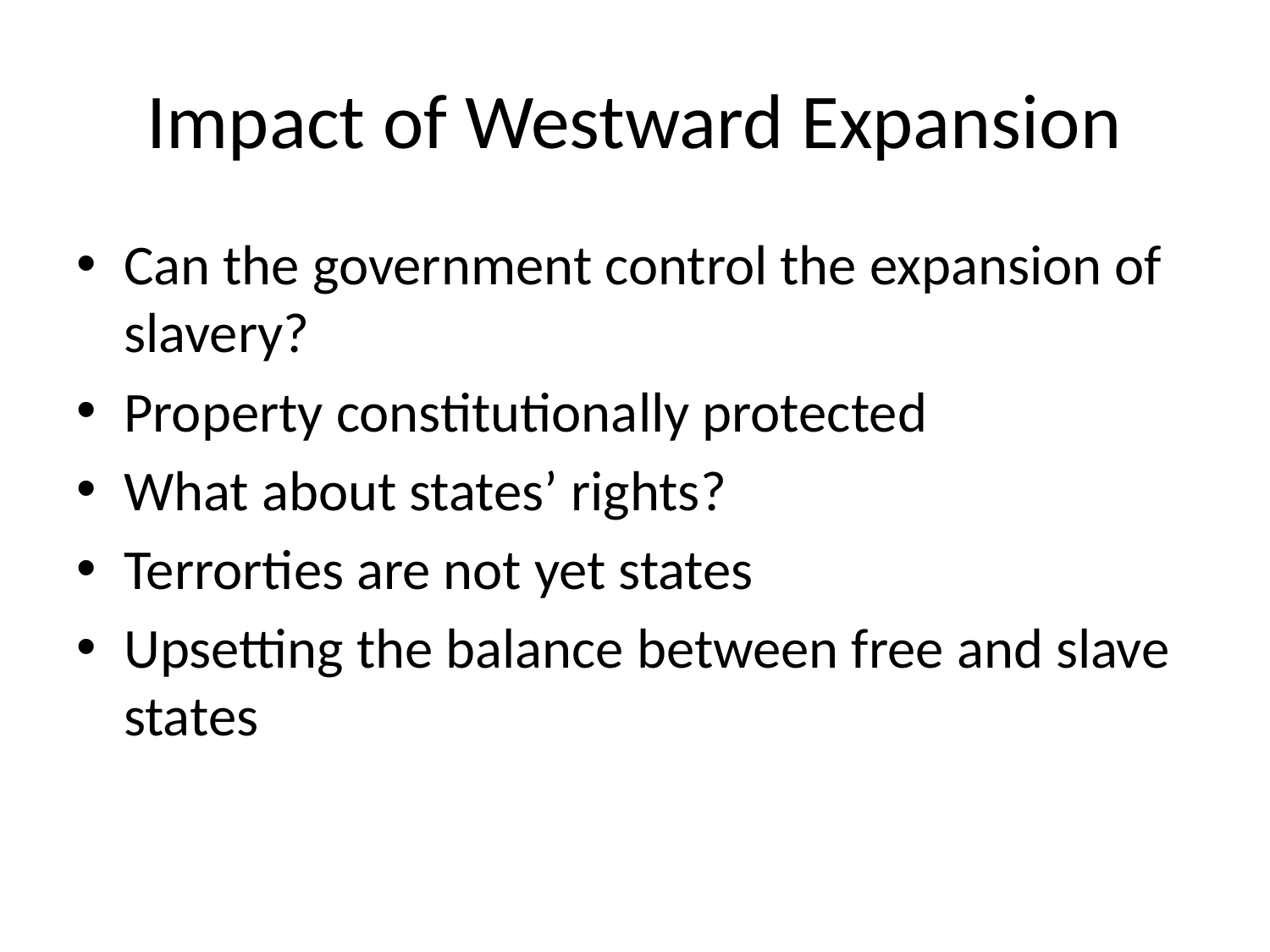

# Impact of Westward Expansion
Can the government control the expansion of slavery?
Property constitutionally protected
What about states’ rights?
Terrorties are not yet states
Upsetting the balance between free and slave states